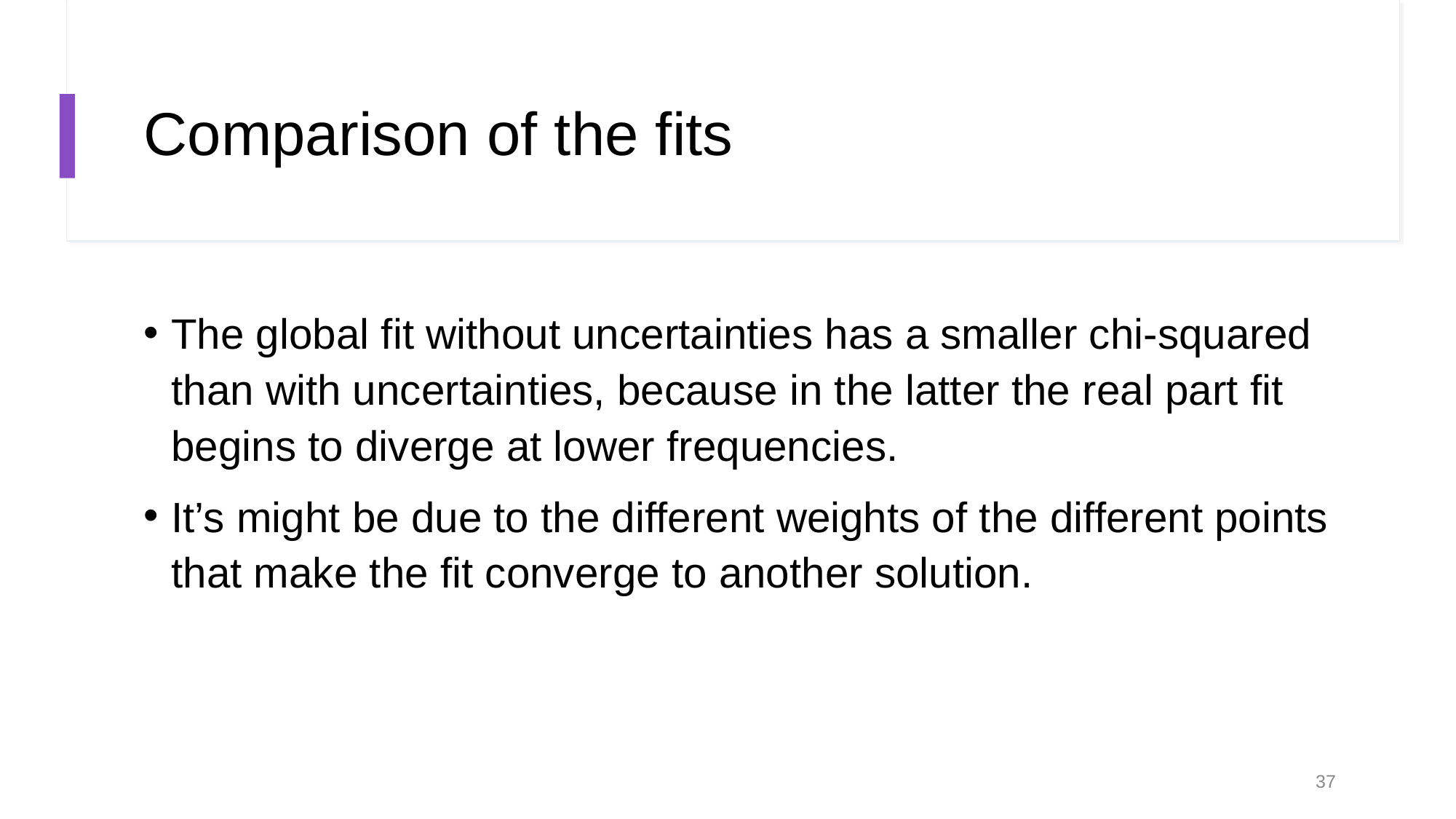

# Comparison of the fits
The global fit without uncertainties has a smaller chi-squared than with uncertainties, because in the latter the real part fit begins to diverge at lower frequencies.
It’s might be due to the different weights of the different points that make the fit converge to another solution.

37